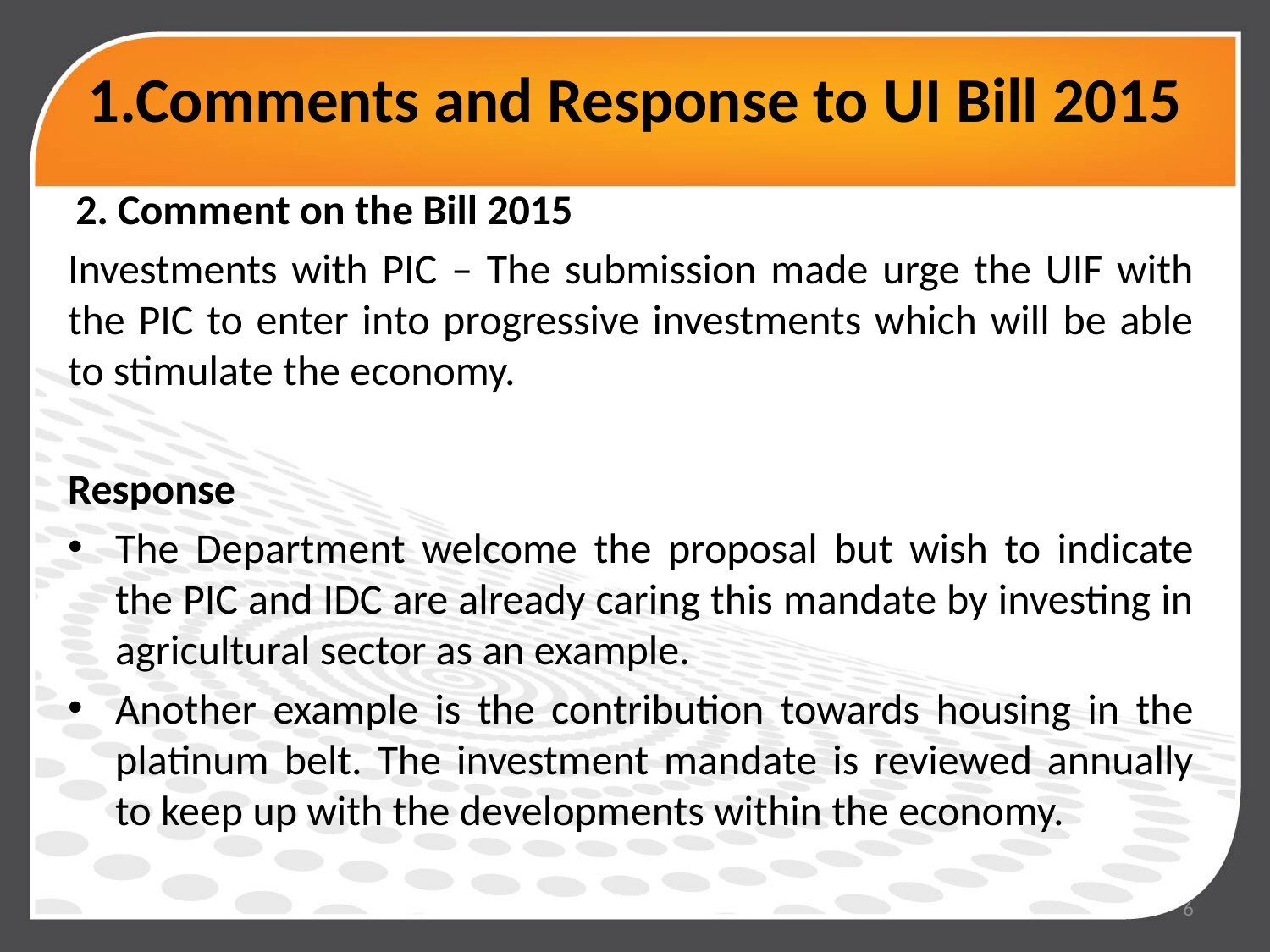

# 1.Comments and Response to UI Bill 2015
2. Comment on the Bill 2015
Investments with PIC – The submission made urge the UIF with the PIC to enter into progressive investments which will be able to stimulate the economy.

Response
The Department welcome the proposal but wish to indicate the PIC and IDC are already caring this mandate by investing in agricultural sector as an example.
Another example is the contribution towards housing in the platinum belt. The investment mandate is reviewed annually to keep up with the developments within the economy.
6